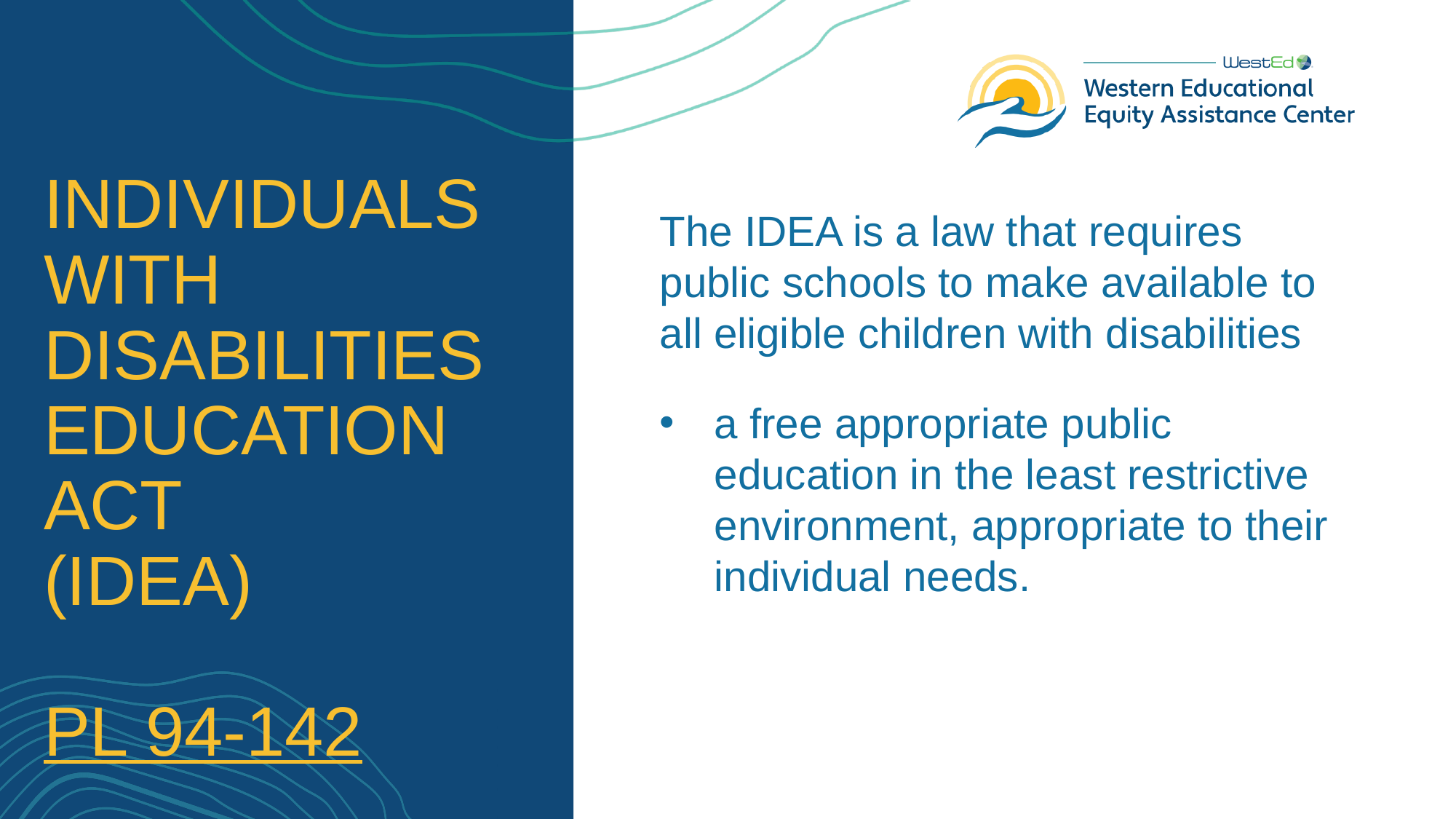

# INDIVIDUALS WITH DISABILITIES EDUCATION ACT (IDEA) PL 94-142
The IDEA is a law that requires public schools to make available to all eligible children with disabilities
a free appropriate public education in the least restrictive environment, appropriate to their individual needs.